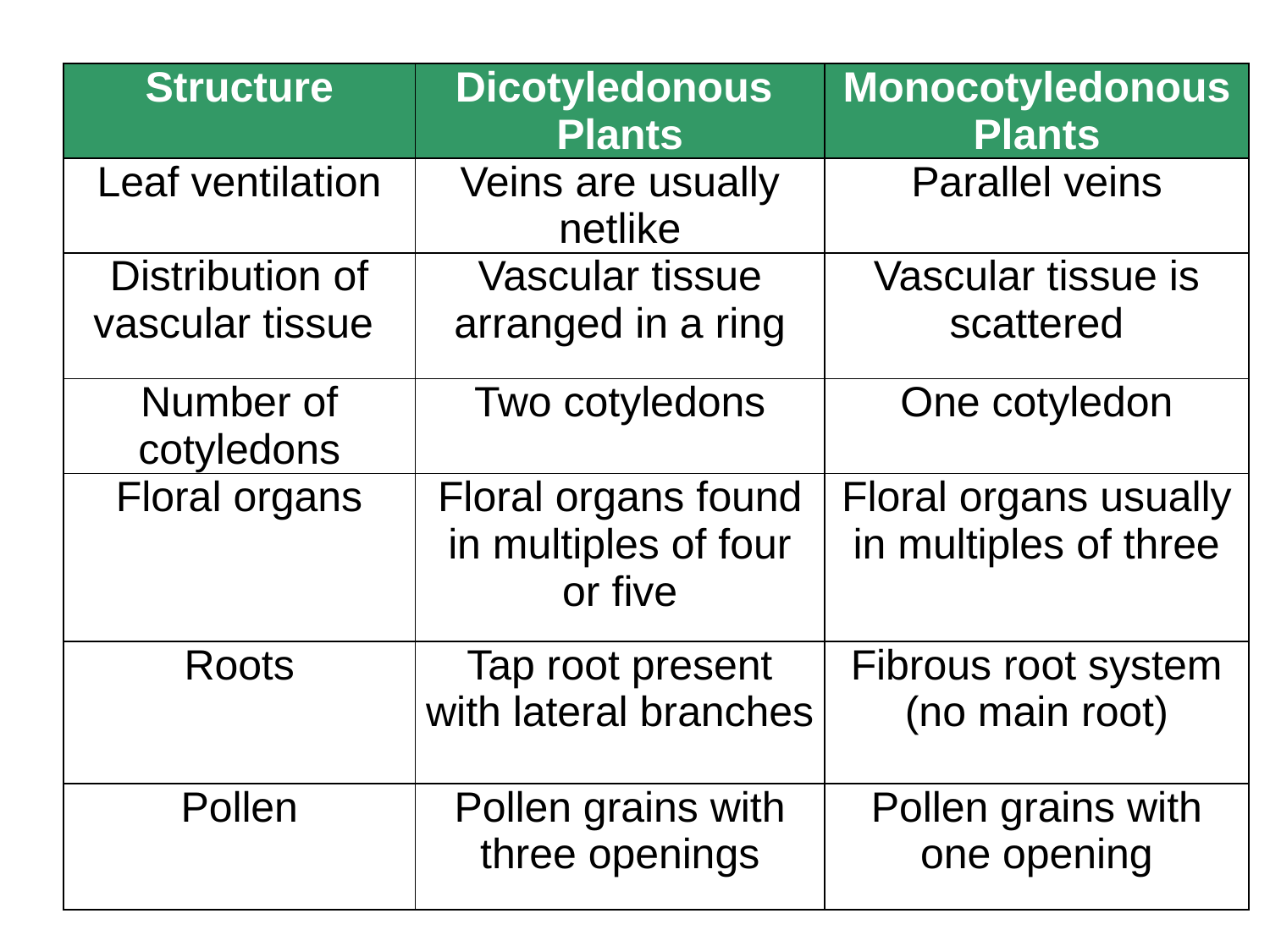

| Structure | Dicotyledonous Plants | Monocotyledonous Plants |
| --- | --- | --- |
| Leaf ventilation | Veins are usually netlike | Parallel veins |
| Distribution of vascular tissue | Vascular tissue arranged in a ring | Vascular tissue is scattered |
| Number of cotyledons | Two cotyledons | One cotyledon |
| Floral organs | Floral organs found in multiples of four or five | Floral organs usually in multiples of three |
| Roots | Tap root present with lateral branches | Fibrous root system (no main root) |
| Pollen | Pollen grains with three openings | Pollen grains with one opening |